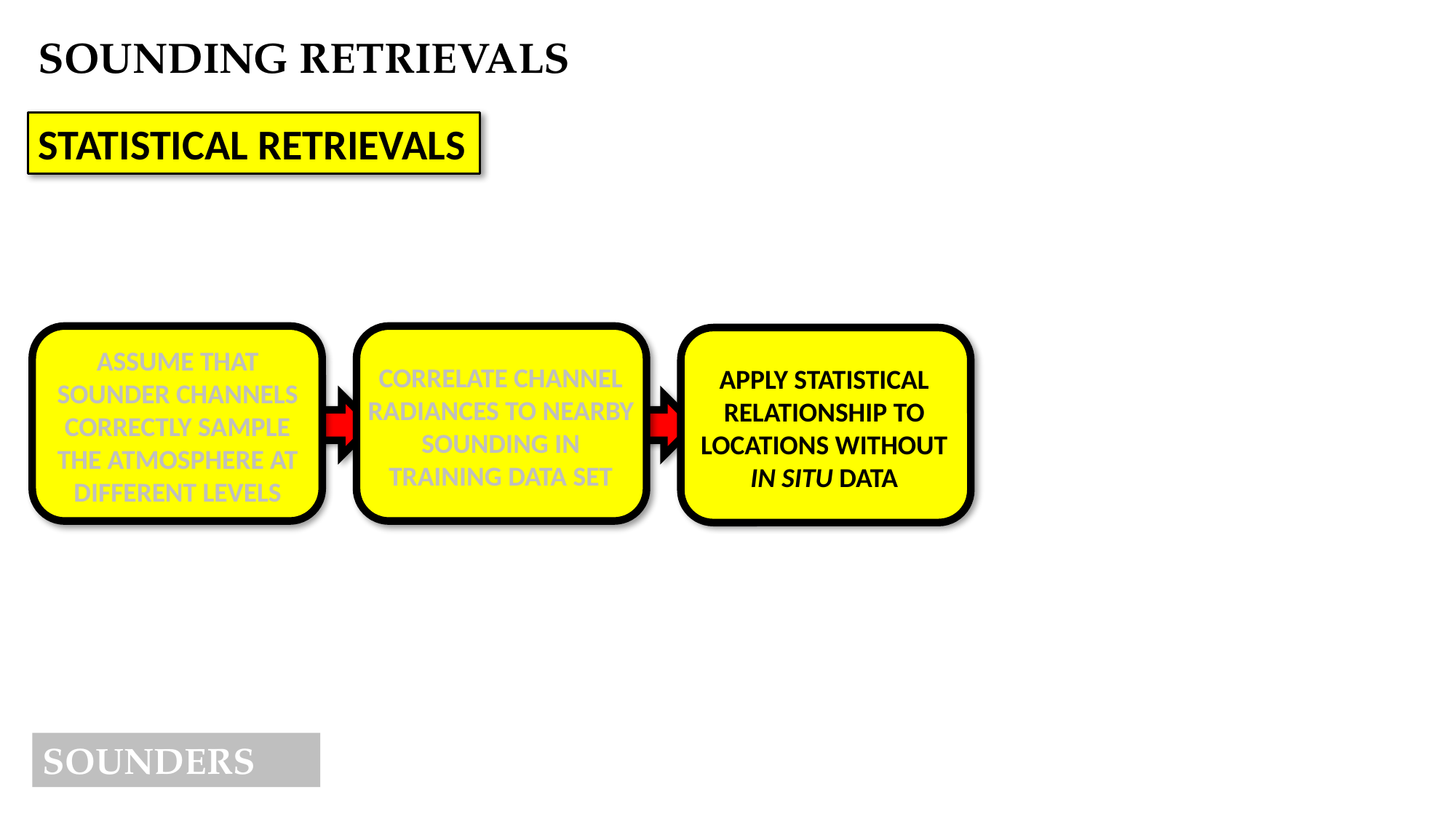

SOUNDING RETRIEVALS
STATISTICAL RETRIEVALS

ASSUME THAT SOUNDER CHANNELS CORRECTLY SAMPLE THE ATMOSPHERE AT DIFFERENT LEVELS
CORRELATE CHANNEL RADIANCES TO NEARBY SOUNDING IN TRAINING DATA SET
APPLY STATISTICAL RELATIONSHIP TO LOCATIONS WITHOUT IN SITU DATA

SOUNDERS